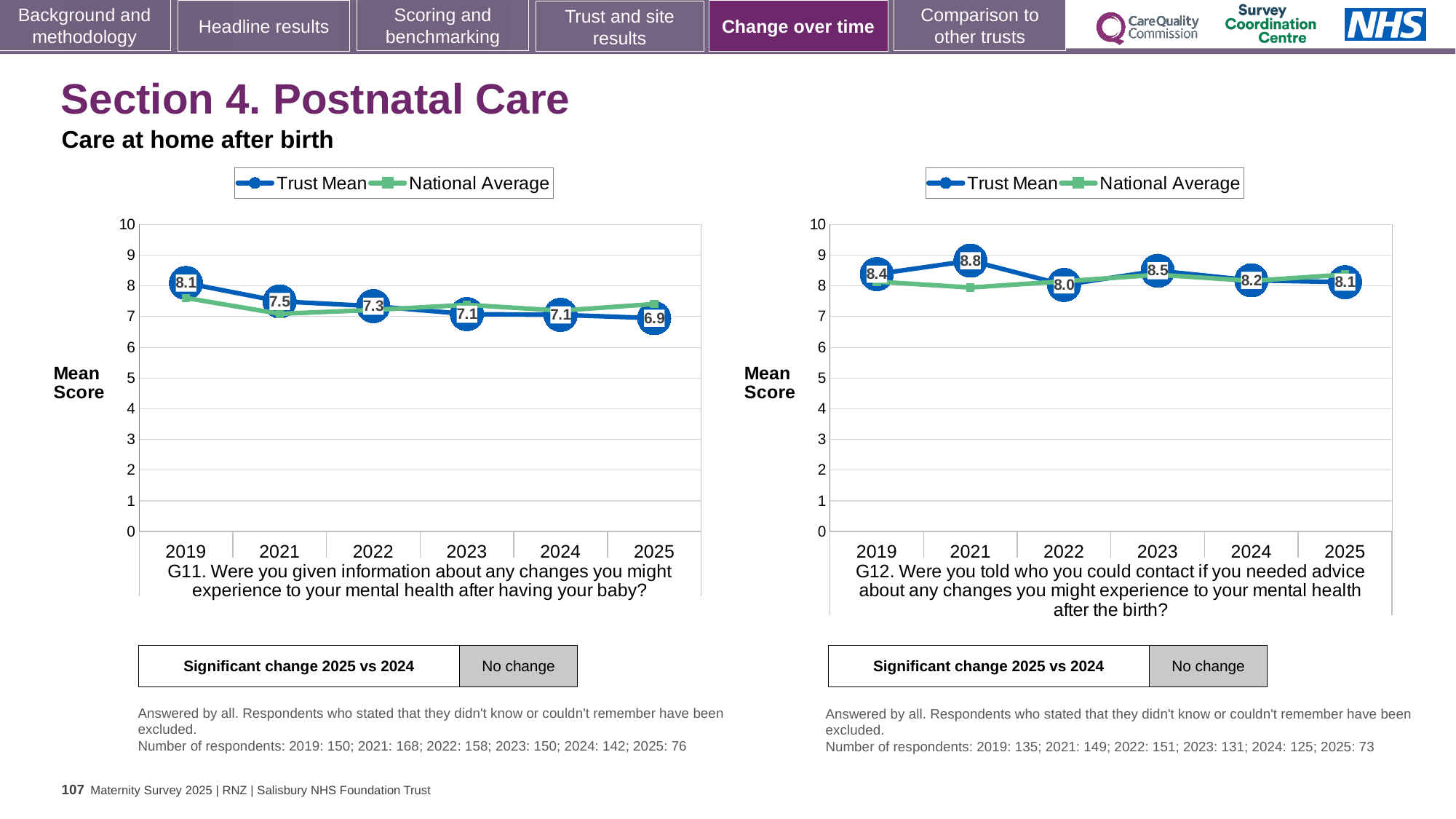

# Section 4. Postnatal Care
Care at home after birth

### Chart

| Category | Trust Mean | National Average |
|---|---|---|
| 2019 | 8.092076544307268 | 7.605865293650711 |
| 2021 | 7.494118785287421 | 7.090638133698132 |
| 2022 | 7.340126849556396 | 7.215631157600871 |
| 2023 | 7.079506872229921 | 7.381715604010473 |
| 2024 | 7.05498698147295 | 7.191714113962193 |
| 2025 | 6.948518271747292 | 7.409102394280751 |

### Chart

| Category | Trust Mean | National Average |
|---|---|---|
| 2019 | 8.383555658803953 | 8.136718089580668 |
| 2021 | 8.819279980479125 | 7.945188706025326 |
| 2022 | 8.029848657676649 | 8.147597211255825 |
| 2023 | 8.491676206621085 | 8.361600704335773 |
| 2024 | 8.179461052217238 | 8.161768408373216 |
| 2025 | 8.119685739174576 | 8.366511328944203 |
| Significant change 2025 vs 2024 | No change |
| --- | --- |
| Significant change 2025 vs 2024 | No change |
| --- | --- |
Answered by all. Respondents who stated that they didn't know or couldn't remember have been excluded.
Number of respondents: 2019: 150; 2021: 168; 2022: 158; 2023: 150; 2024: 142; 2025: 76
Answered by all. Respondents who stated that they didn't know or couldn't remember have been excluded.
Number of respondents: 2019: 135; 2021: 149; 2022: 151; 2023: 131; 2024: 125; 2025: 73
107